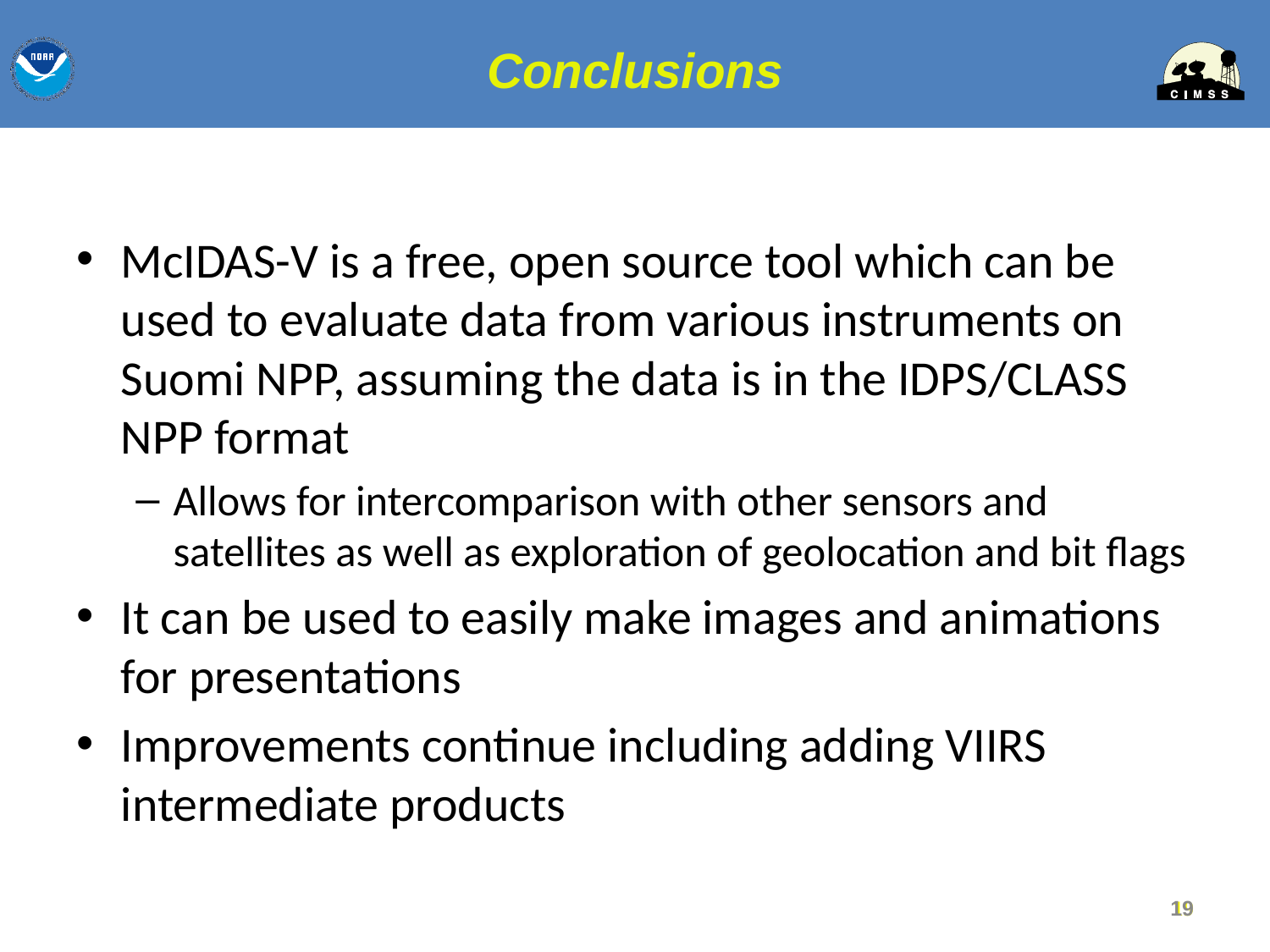

# Conclusions
McIDAS-V is a free, open source tool which can be used to evaluate data from various instruments on Suomi NPP, assuming the data is in the IDPS/CLASS NPP format
Allows for intercomparison with other sensors and satellites as well as exploration of geolocation and bit flags
It can be used to easily make images and animations for presentations
Improvements continue including adding VIIRS intermediate products
19
19